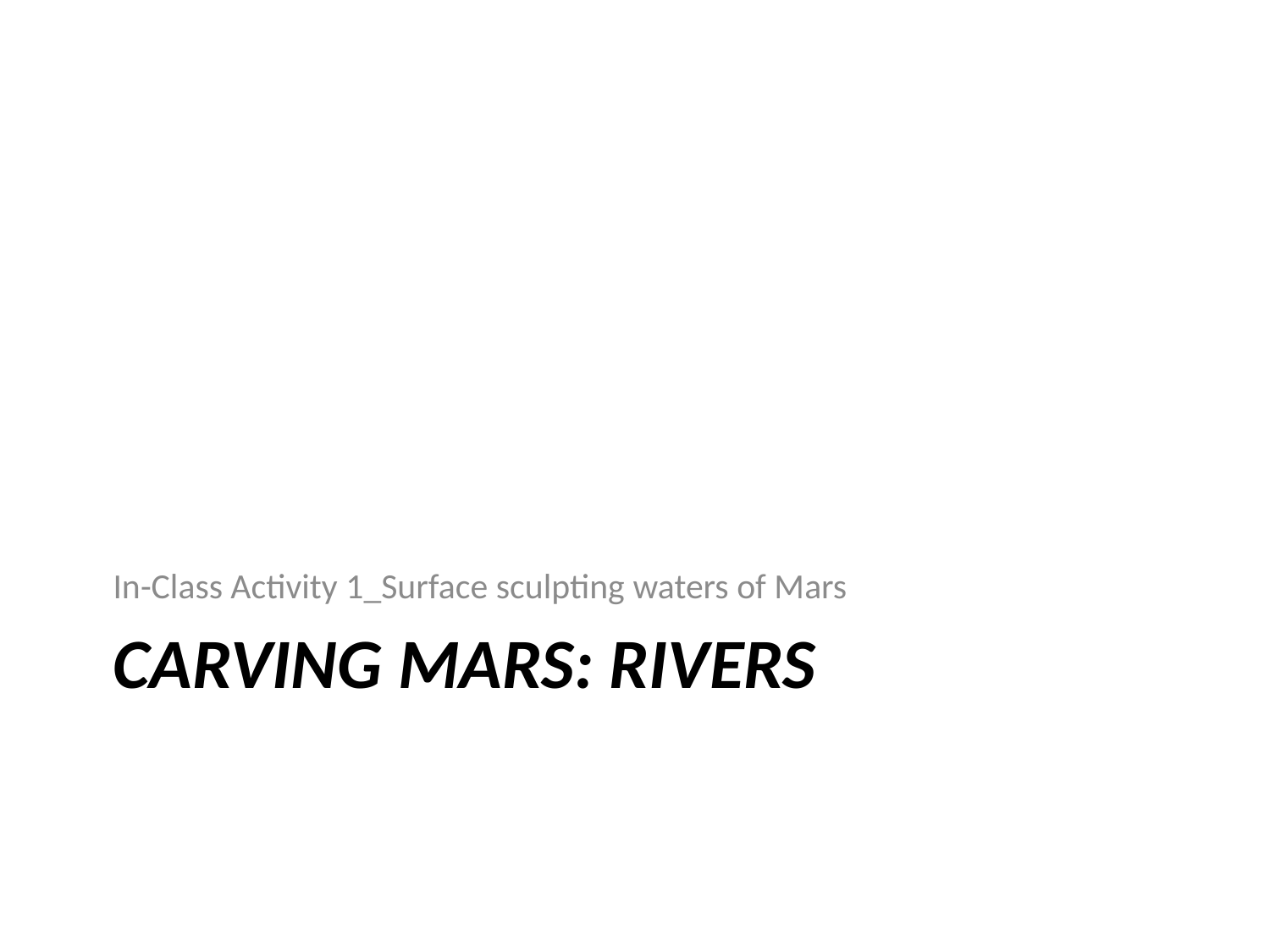

In-Class Activity 1_Surface sculpting waters of Mars
# Carving Mars: Rivers